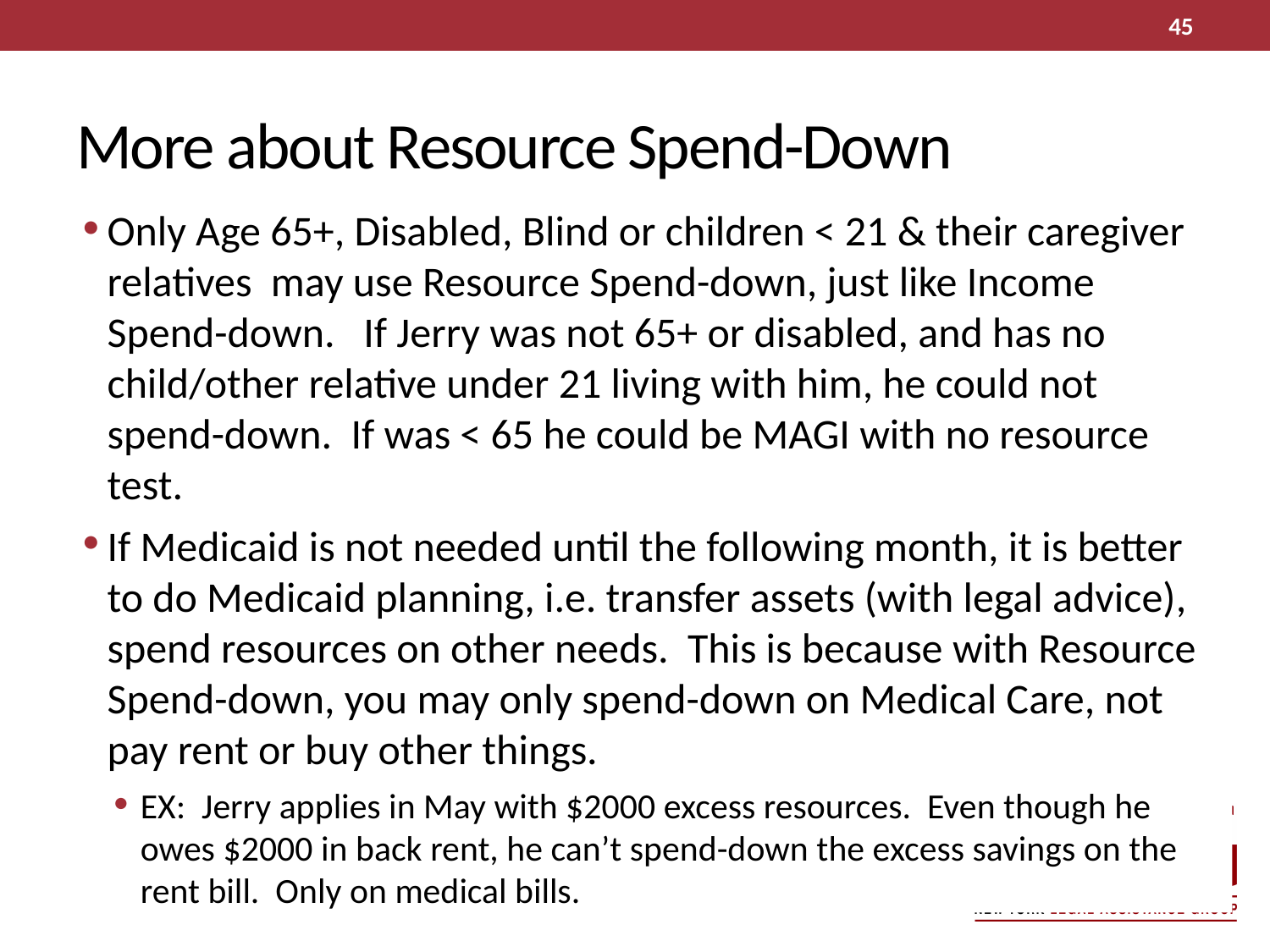

45
# More about Resource Spend-Down
Only Age 65+, Disabled, Blind or children < 21 & their caregiver relatives  may use Resource Spend-down, just like Income Spend-down.   If Jerry was not 65+ or disabled, and has no child/other relative under 21 living with him, he could not spend-down.  If was < 65 he could be MAGI with no resource test.
If Medicaid is not needed until the following month, it is better to do Medicaid planning, i.e. transfer assets (with legal advice), spend resources on other needs.  This is because with Resource Spend-down, you may only spend-down on Medical Care, not pay rent or buy other things.
EX:  Jerry applies in May with $2000 excess resources.  Even though he owes $2000 in back rent, he can’t spend-down the excess savings on the rent bill.  Only on medical bills.